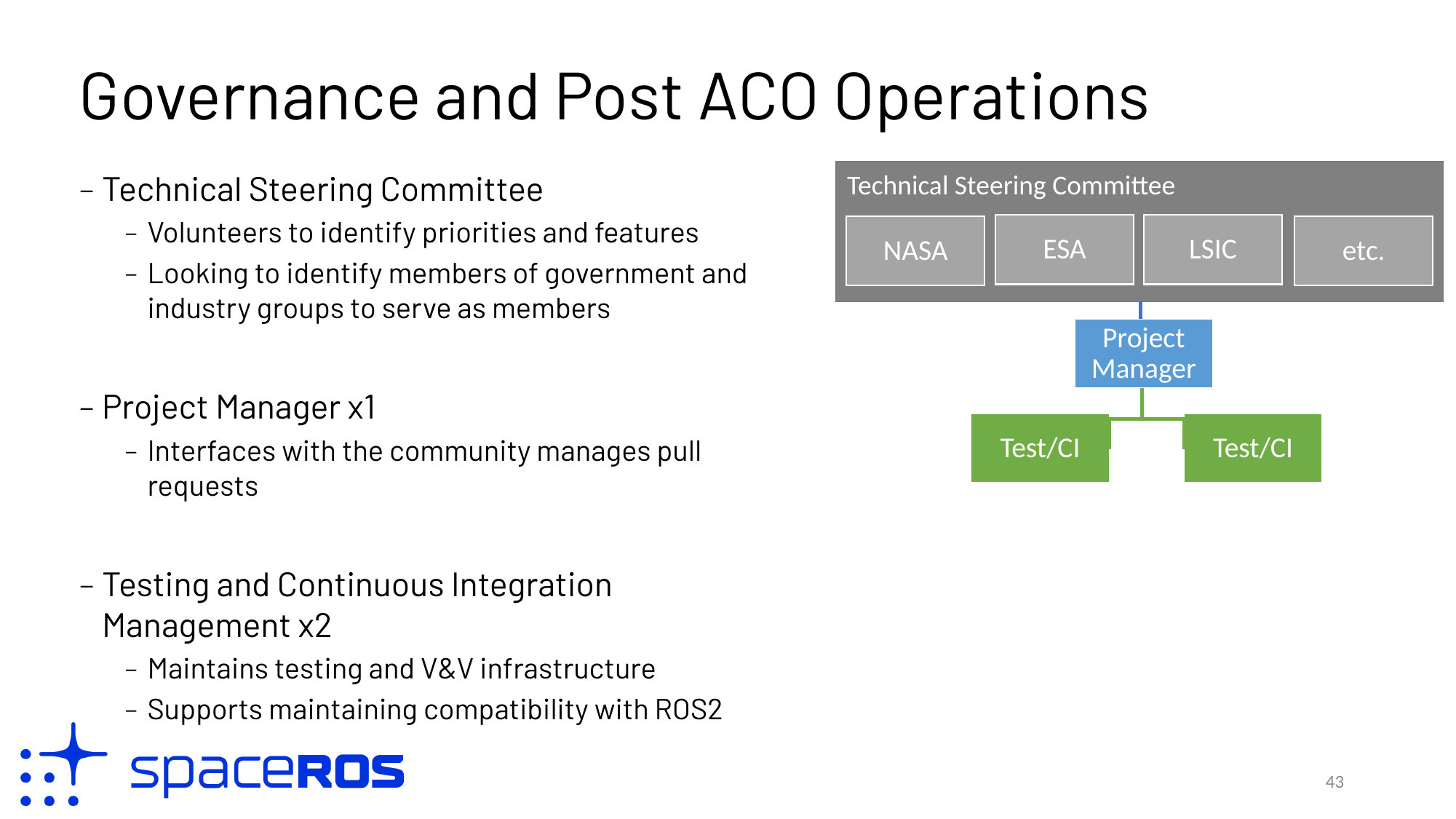

# Governance and Post ACO Operations
Technical Steering Committee
Volunteers to identify priorities and features
Looking to identify members of government and industry groups to serve as members

Project Manager x1
Interfaces with the community manages pull requests

Testing and Continuous Integration Management x2
Maintains testing and V&V infrastructure
Supports maintaining compatibility with ROS2

Technical Steering Committee
ESA
LSIC
NASA
etc.
Project Manager
Test/CI
Test/CI
43